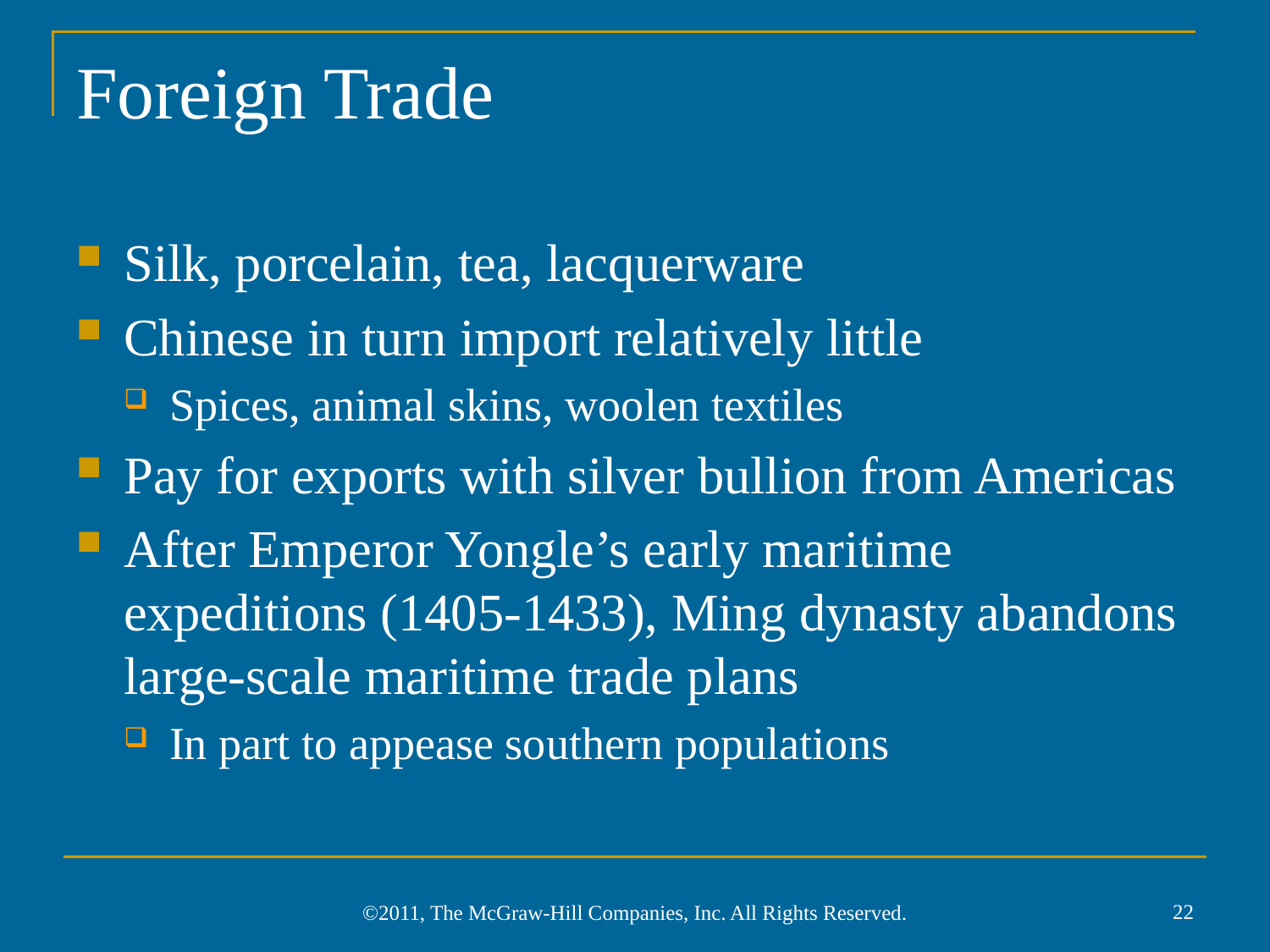

# Foreign Trade
Silk, porcelain, tea, lacquerware
Chinese in turn import relatively little
Spices, animal skins, woolen textiles
Pay for exports with silver bullion from Americas
After Emperor Yongle’s early maritime expeditions (1405-1433), Ming dynasty abandons large-scale maritime trade plans
In part to appease southern populations
22
©2011, The McGraw-Hill Companies, Inc. All Rights Reserved.